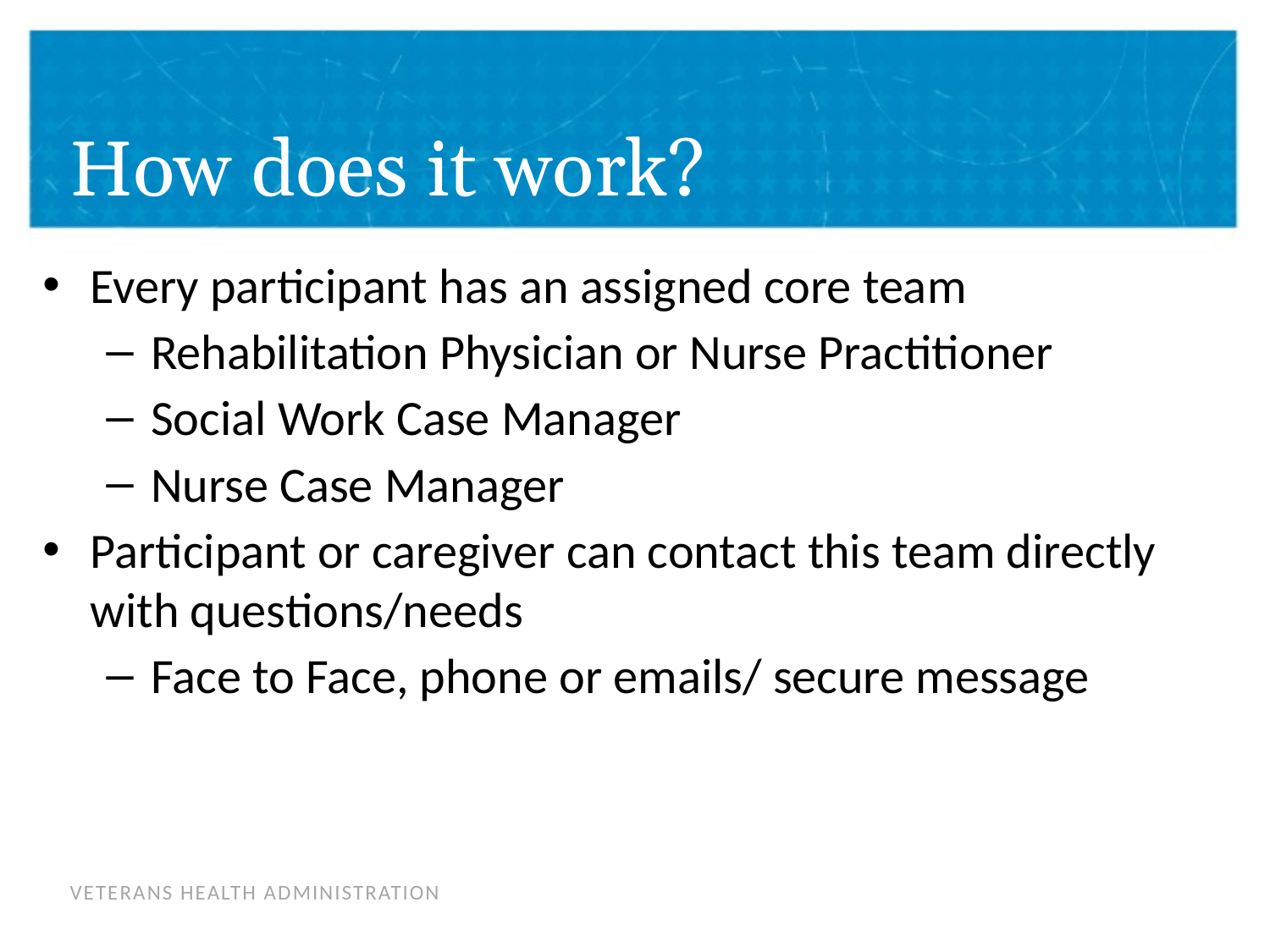

# How does it work?
Every participant has an assigned core team
Rehabilitation Physician or Nurse Practitioner
Social Work Case Manager
Nurse Case Manager
Participant or caregiver can contact this team directly with questions/needs
Face to Face, phone or emails/ secure message